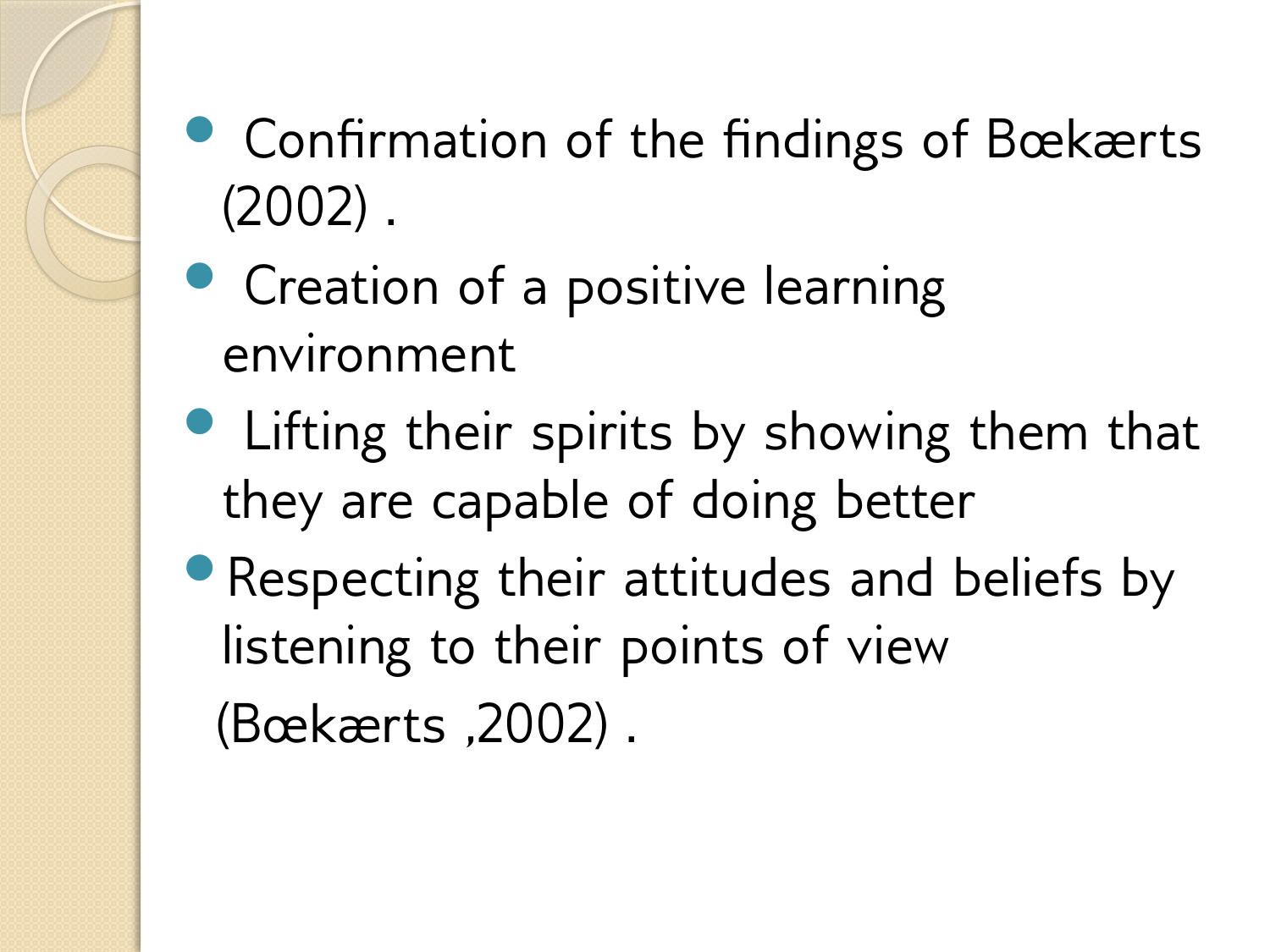

Confirmation of the findings of Boekaerts (2002) .
 Creation of a positive learning environment
 Lifting their spirits by showing them that they are capable of doing better
Respecting their attitudes and beliefs by listening to their points of view
  (Boekaerts ,2002) .